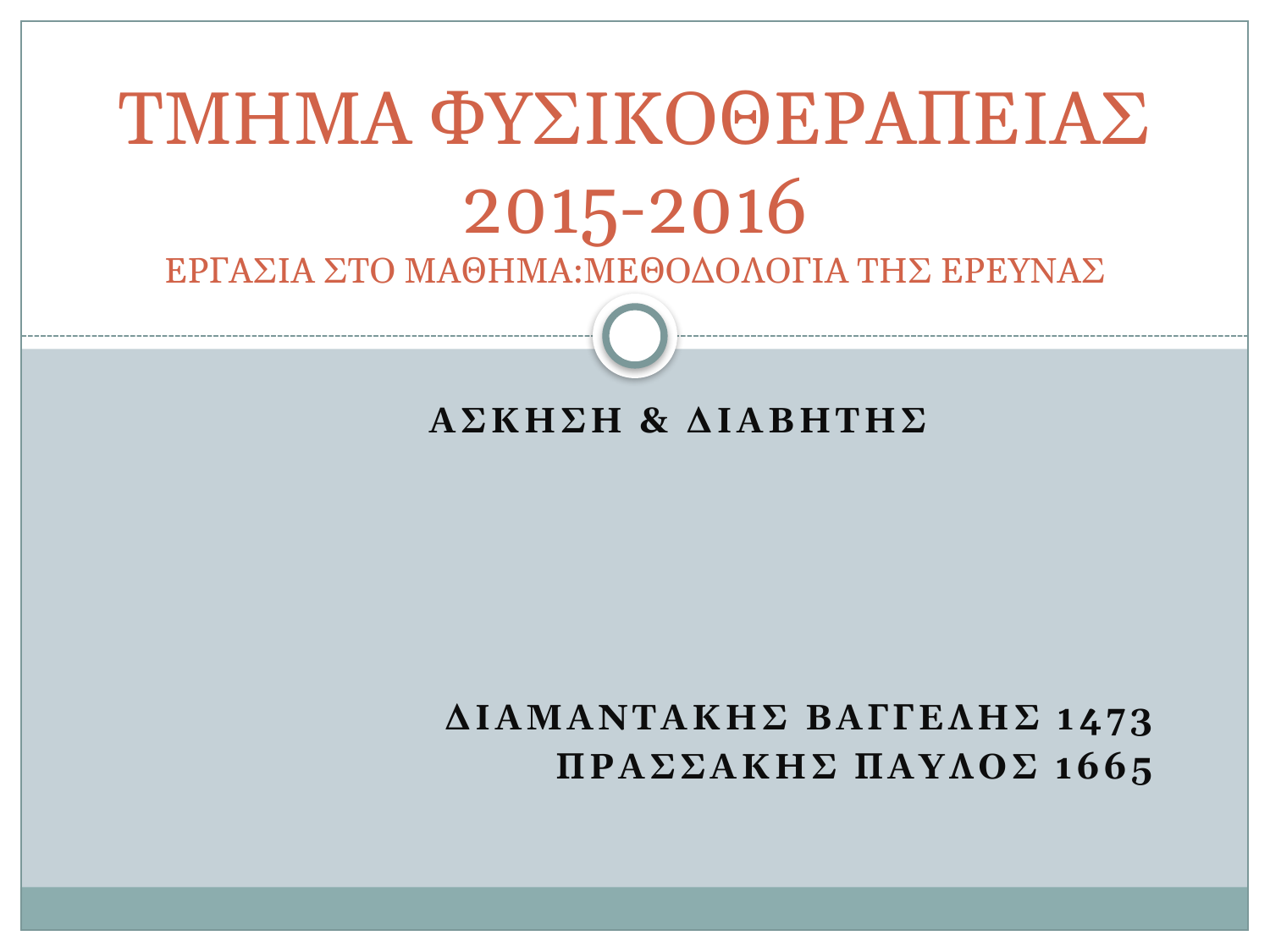

# ΤΜΗΜΑ ΦΥΣΙΚΟΘΕΡΑΠΕΙΑΣ 2015-2016 ΕΡΓΑΣΙΑ ΣΤΟ ΜΑΘΗΜΑ:ΜΕΘΟΔΟΛΟΓΙΑ ΤΗΣ ΕΡΕΥΝΑΣ
ΑΣΚΗΣΗ & ΔΙΑΒΗΤΗΣ

ΔΙΑΜΑΝΤΑΚΗΣ ΒΑΓΓΕΛΗΣ 1473
ΠΡΑΣΣΑΚΗΣ ΠΑΥΛΟΣ 1665